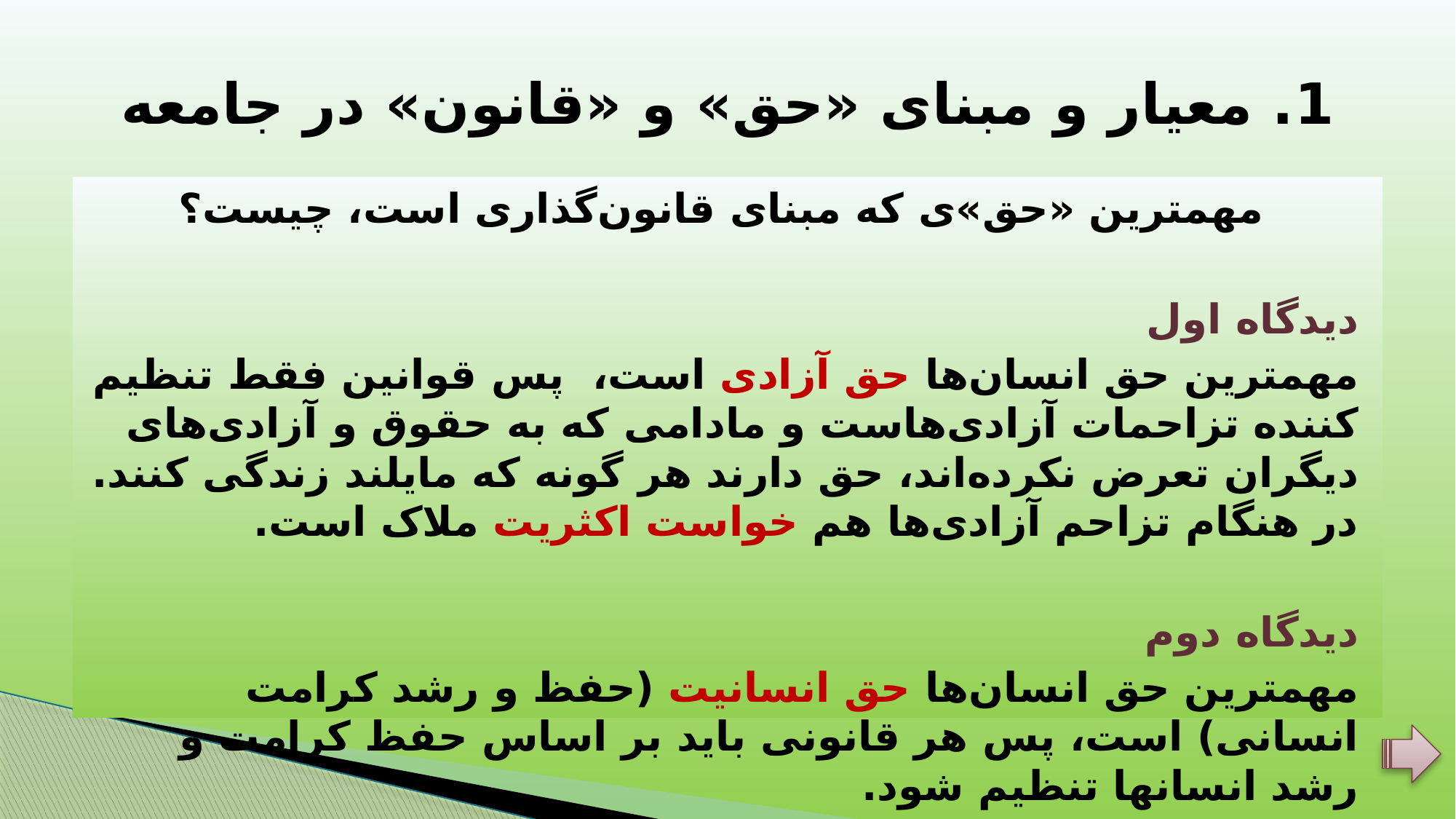

# 1. معیار و مبنای «حق» و «قانون» در جامعه
مهمترین «حق»ی که مبنای قانون‌گذاری است، چیست؟

دیدگاه اول
مهمترین حق انسان‌ها حق آزادی است،  پس قوانین فقط تنظیم کننده تزاحمات آزادی‌هاست و مادامی که به حقوق و آزادی‌های دیگران تعرض نکرده‌اند، حق دارند هر گونه که مایلند زندگی کنند. در هنگام تزاحم آزادی‌ها هم خواست اکثریت ملاک است.

دیدگاه دوم
مهمترین حق انسان‌ها حق انسانیت (حفظ و رشد کرامت انسانی) است، پس هر قانونی باید بر اساس حفظ کرامت و رشد انسانها تنظیم شود.